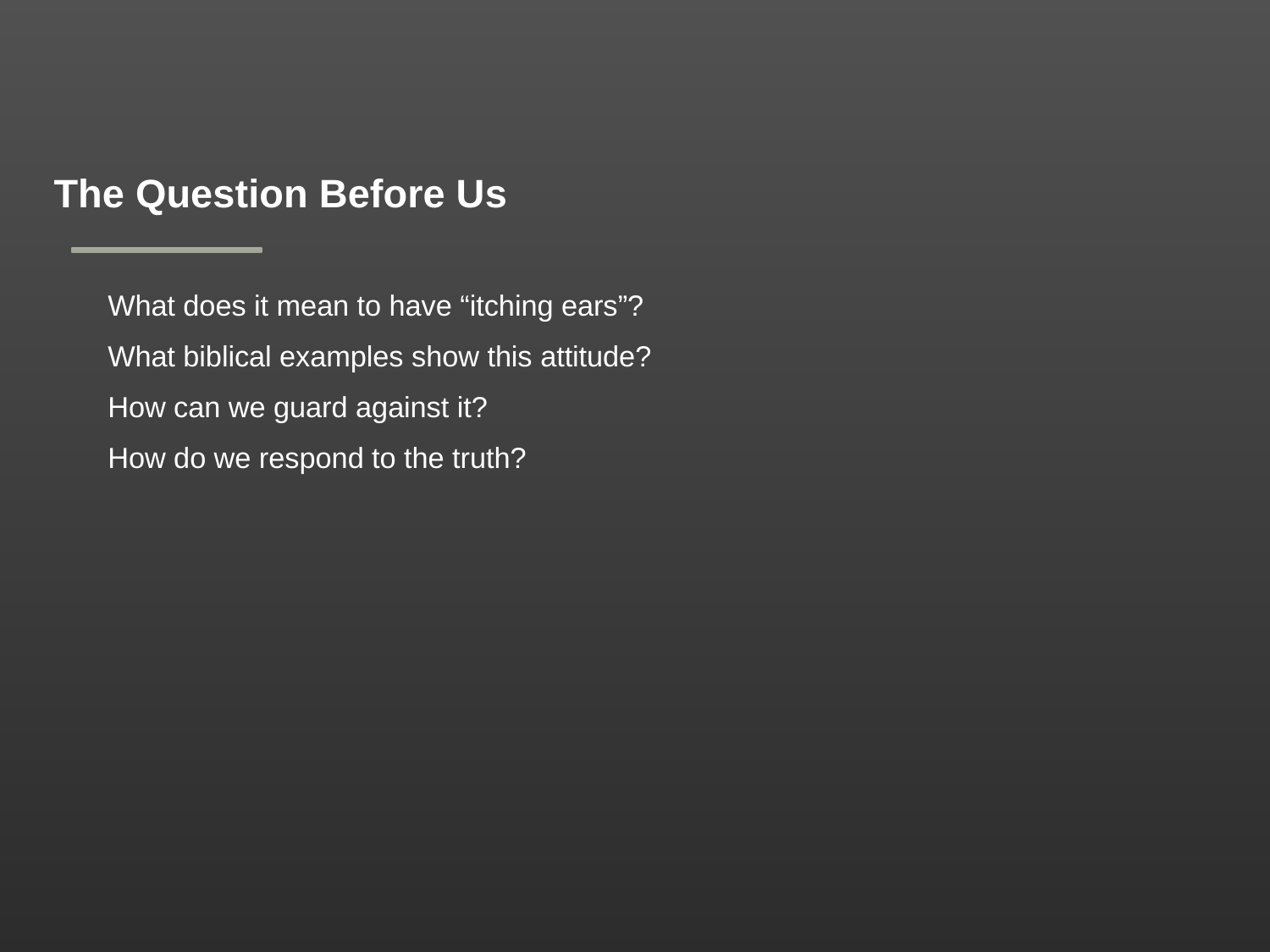

The Question Before Us

What does it mean to have “itching ears”?
What biblical examples show this attitude?
How can we guard against it?
How do we respond to the truth?